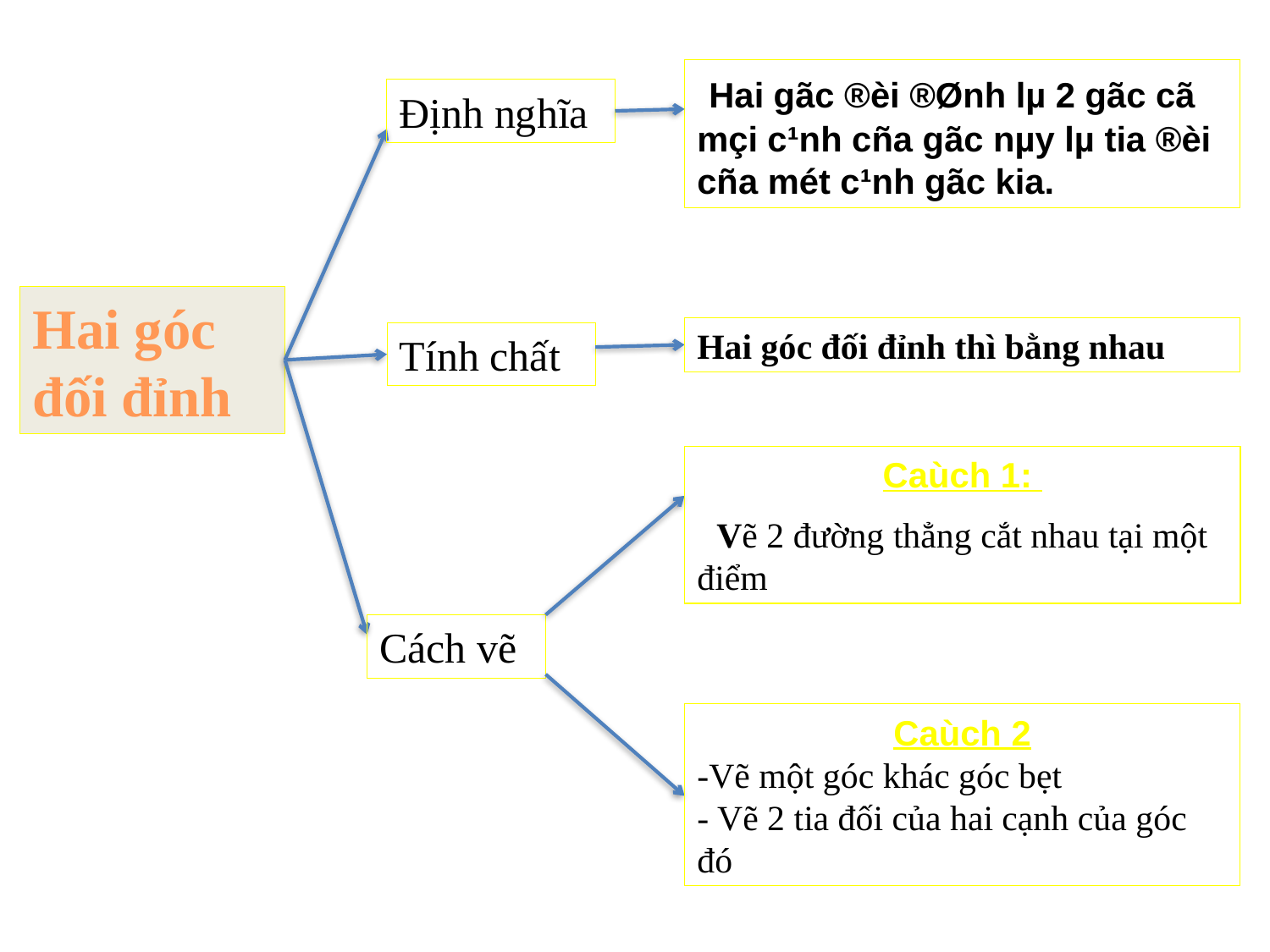

Hai gãc ®èi ®Ønh lµ 2 gãc cã mçi c¹nh cña gãc nµy lµ tia ®èi cña mét c¹nh gãc kia.
Định nghĩa
Hai góc
đối đỉnh
Hai góc đối đỉnh thì bằng nhau
Tính chất
Caùch 1:
  Vẽ 2 đường thẳng cắt nhau tại một điểm
Cách vẽ
Caùch 2
-Vẽ một góc khác góc bẹt
- Vẽ 2 tia đối của hai cạnh của góc đó